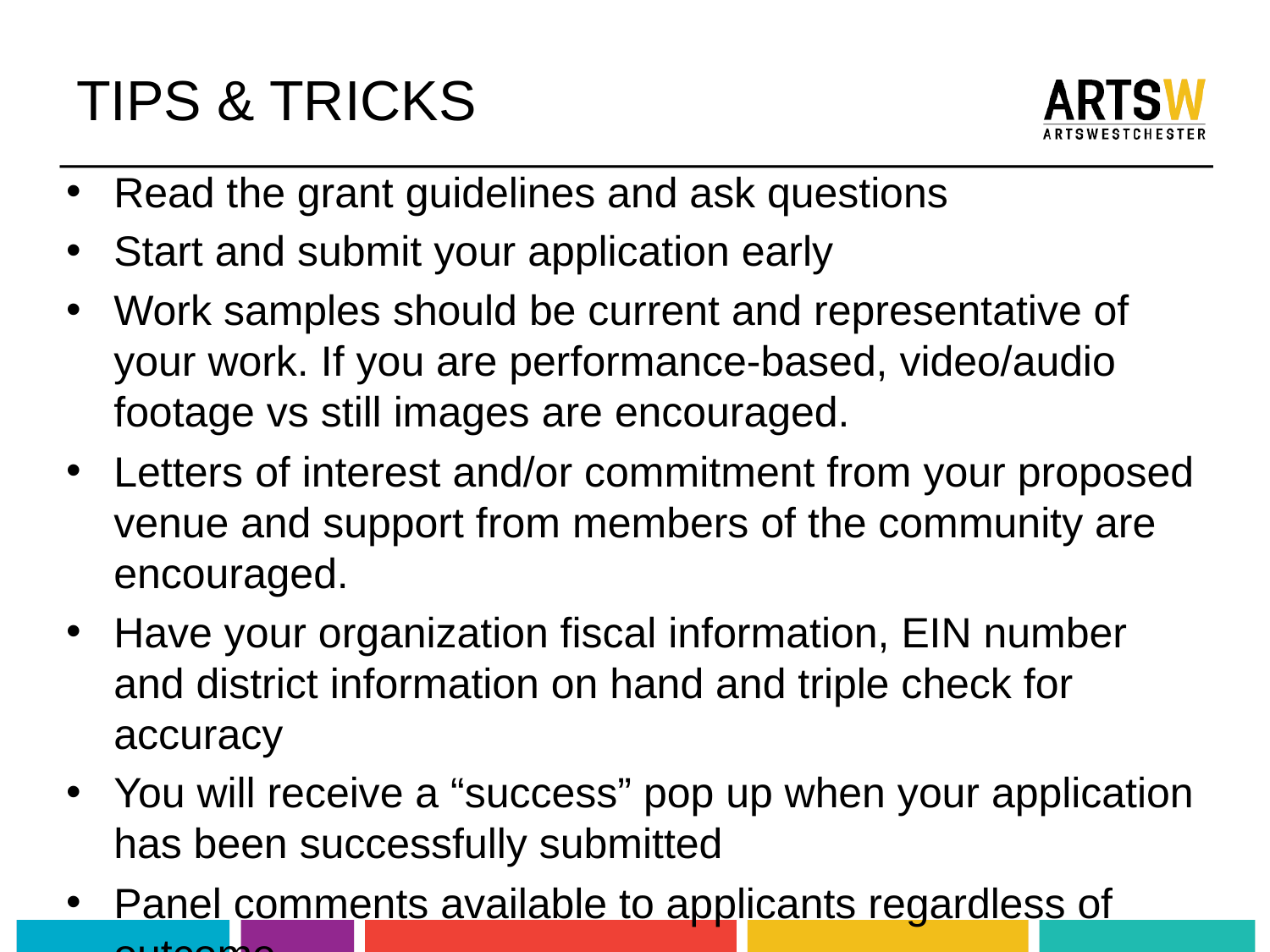

# TIPS & TRICKS
Read the grant guidelines and ask questions
Start and submit your application early
Work samples should be current and representative of your work. If you are performance-based, video/audio footage vs still images are encouraged.
Letters of interest and/or commitment from your proposed venue and support from members of the community are encouraged.
Have your organization fiscal information, EIN number and district information on hand and triple check for accuracy
You will receive a “success” pop up when your application has been successfully submitted
Panel comments available to applicants regardless of outcome